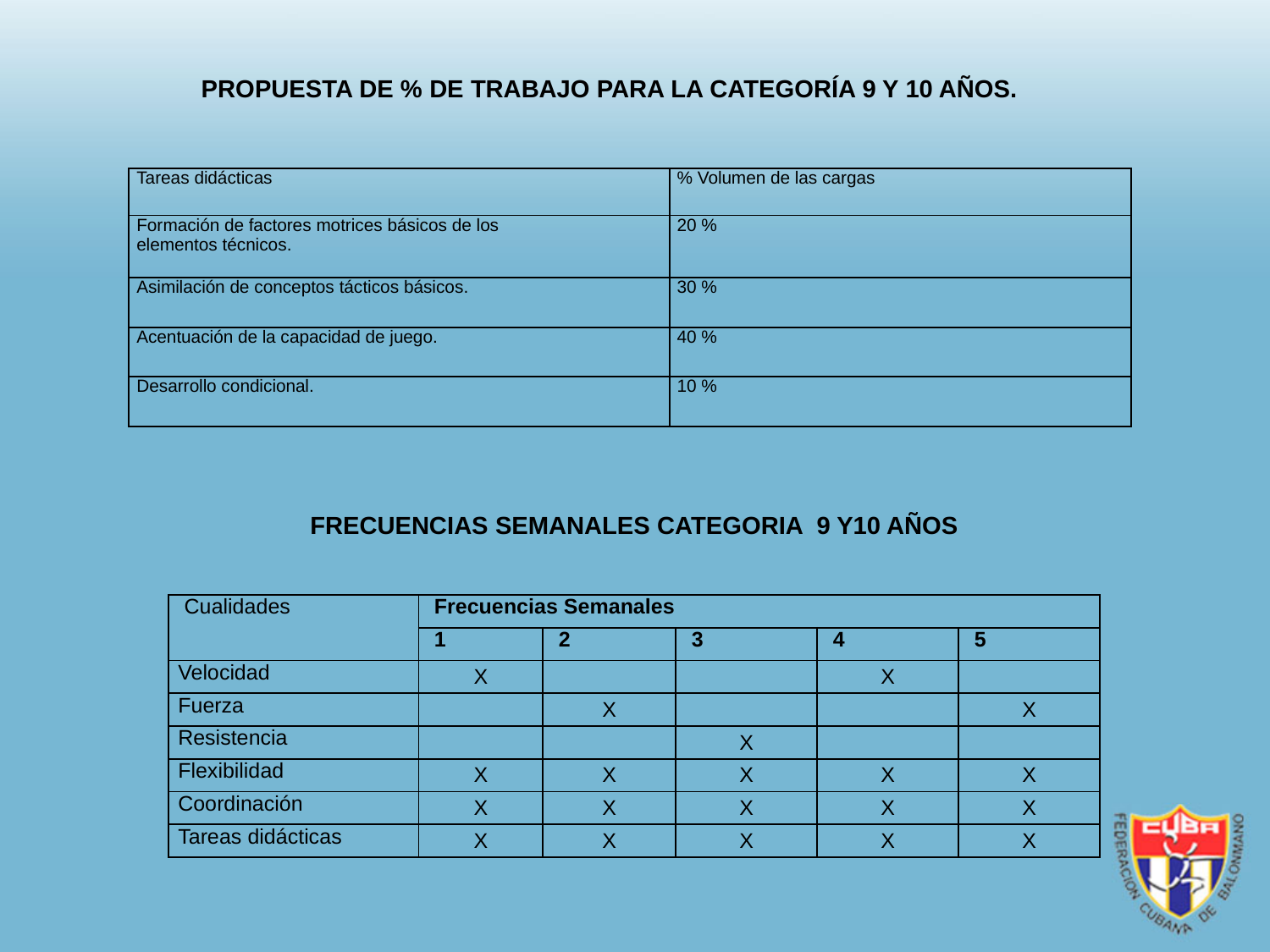

PROPUESTA DE % DE TRABAJO PARA LA CATEGORÍA 9 Y 10 AÑOS.
| Tareas didácticas | % Volumen de las cargas |
| --- | --- |
| Formación de factores motrices básicos de los elementos técnicos. | 20 % |
| Asimilación de conceptos tácticos básicos. | 30 % |
| Acentuación de la capacidad de juego. | 40 % |
| Desarrollo condicional. | 10 % |
FRECUENCIAS SEMANALES CATEGORIA  9 Y10 AÑOS
| Cualidades | Frecuencias Semanales |  |  |  |  |
| --- | --- | --- | --- | --- | --- |
|  | 1 | 2 | 3 | 4 | 5 |
| Velocidad | X |  |  | X |  |
| Fuerza |  | X |  |  | X |
| Resistencia |  |  | X |  |  |
| Flexibilidad | X | X | X | X | X |
| Coordinación | X | X | X | X | X |
| Tareas didácticas | X | X | X | X | X |